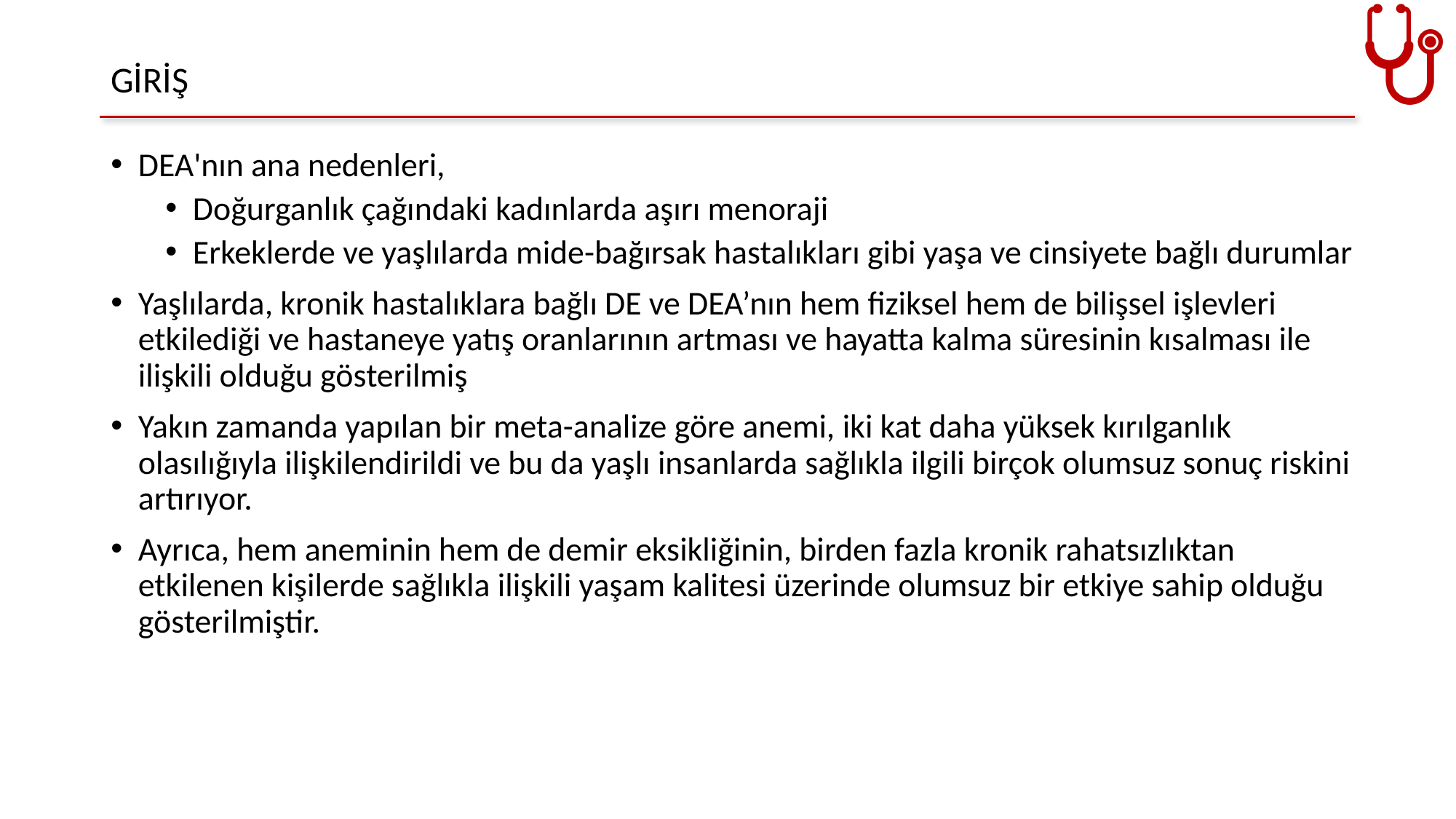

# GİRİŞ
DEA'nın ana nedenleri,
Doğurganlık çağındaki kadınlarda aşırı menoraji
Erkeklerde ve yaşlılarda mide-bağırsak hastalıkları gibi yaşa ve cinsiyete bağlı durumlar
Yaşlılarda, kronik hastalıklara bağlı DE ve DEA’nın hem fiziksel hem de bilişsel işlevleri etkilediği ve hastaneye yatış oranlarının artması ve hayatta kalma süresinin kısalması ile ilişkili olduğu gösterilmiş
Yakın zamanda yapılan bir meta-analize göre anemi, iki kat daha yüksek kırılganlık olasılığıyla ilişkilendirildi ve bu da yaşlı insanlarda sağlıkla ilgili birçok olumsuz sonuç riskini artırıyor.
Ayrıca, hem aneminin hem de demir eksikliğinin, birden fazla kronik rahatsızlıktan etkilenen kişilerde sağlıkla ilişkili yaşam kalitesi üzerinde olumsuz bir etkiye sahip olduğu gösterilmiştir.